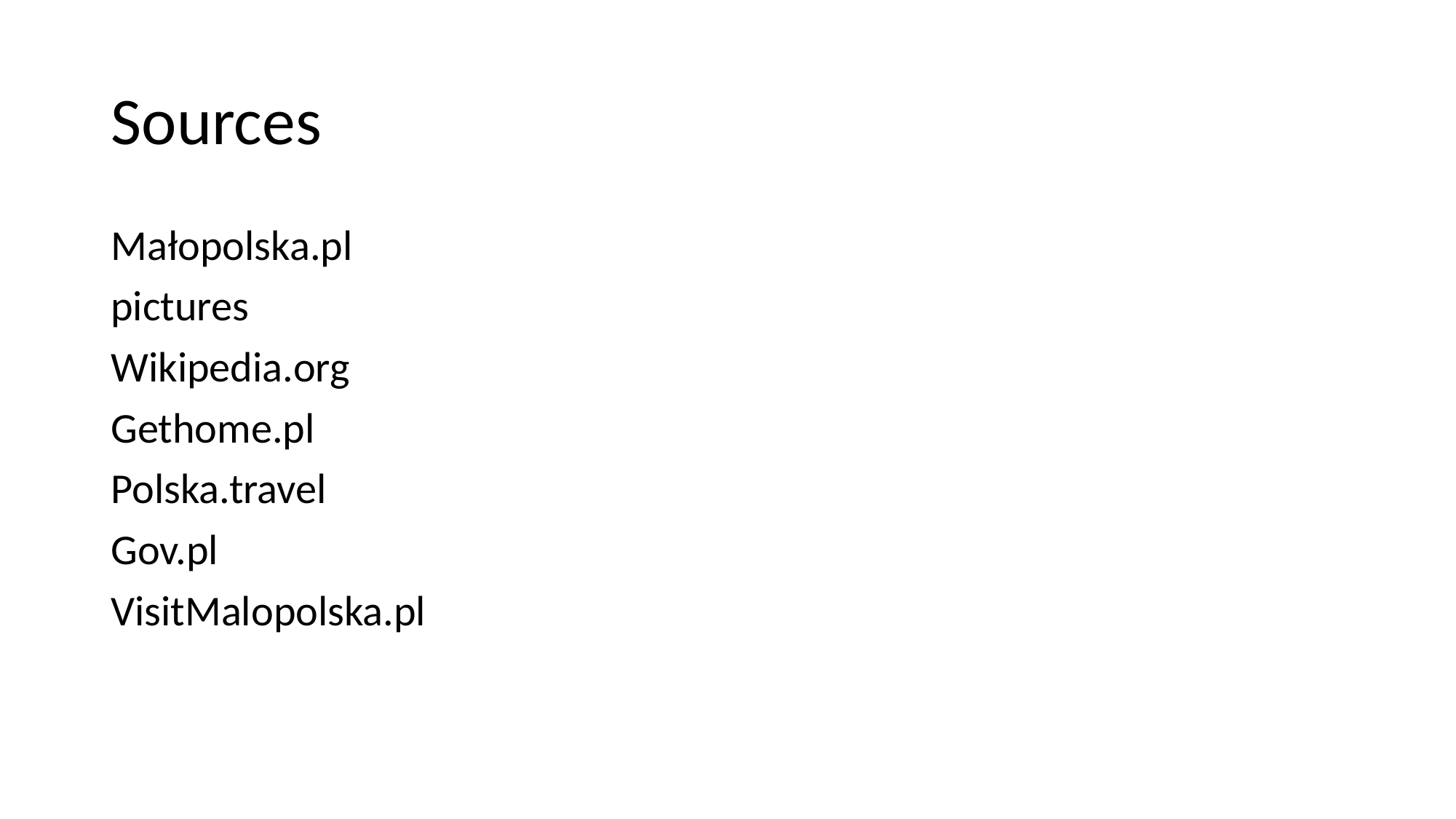

# Sources
Małopolska.pl
pictures
Wikipedia.org
Gethome.pl
Polska.travel
Gov.pl
VisitMalopolska.pl